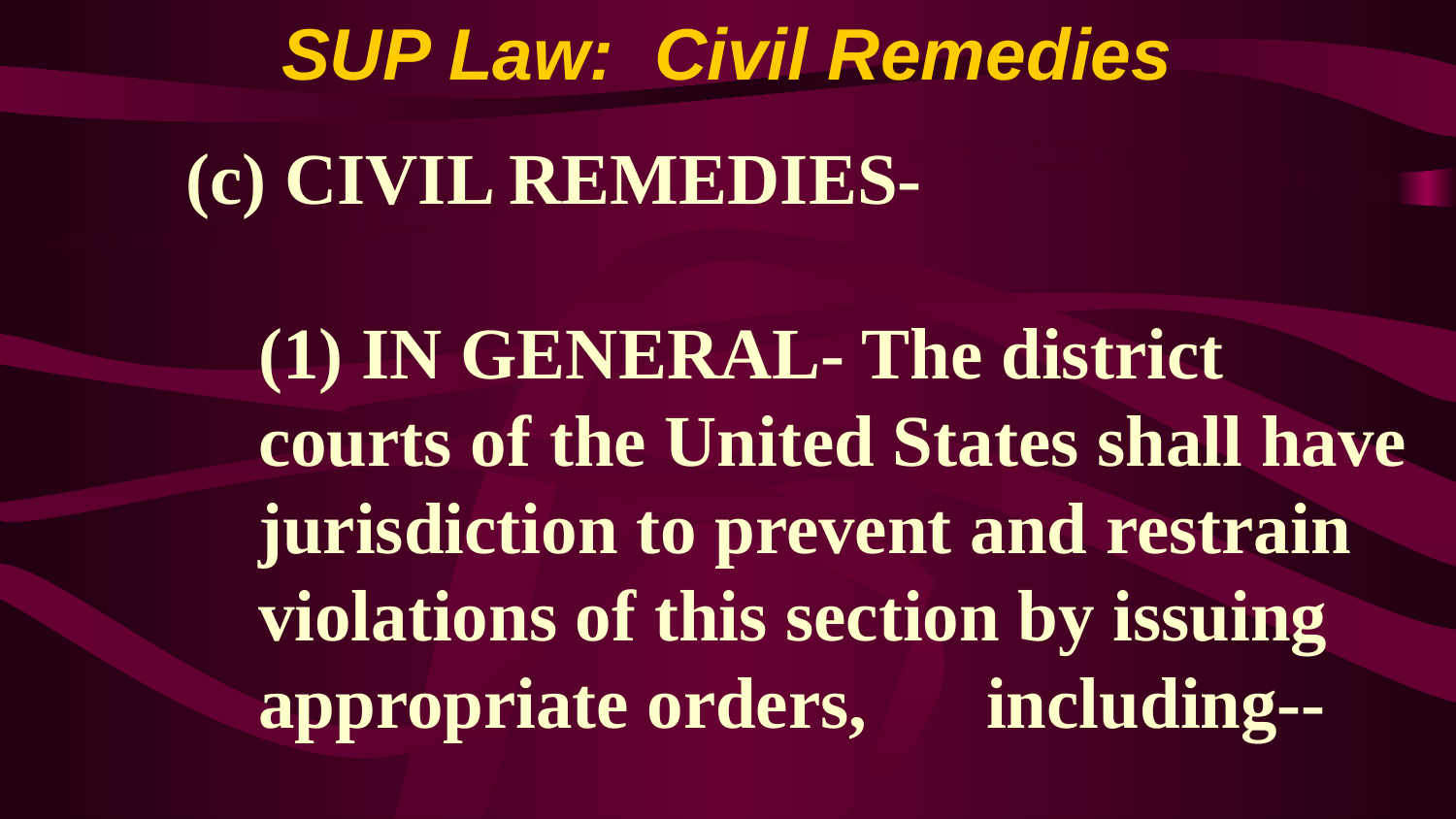

SUP Law:  Civil Remedies
(c) CIVIL REMEDIES-

(1) IN GENERAL- The district courts of the United States shall have jurisdiction to prevent and restrain violations of this section by issuing appropriate orders, 	including--